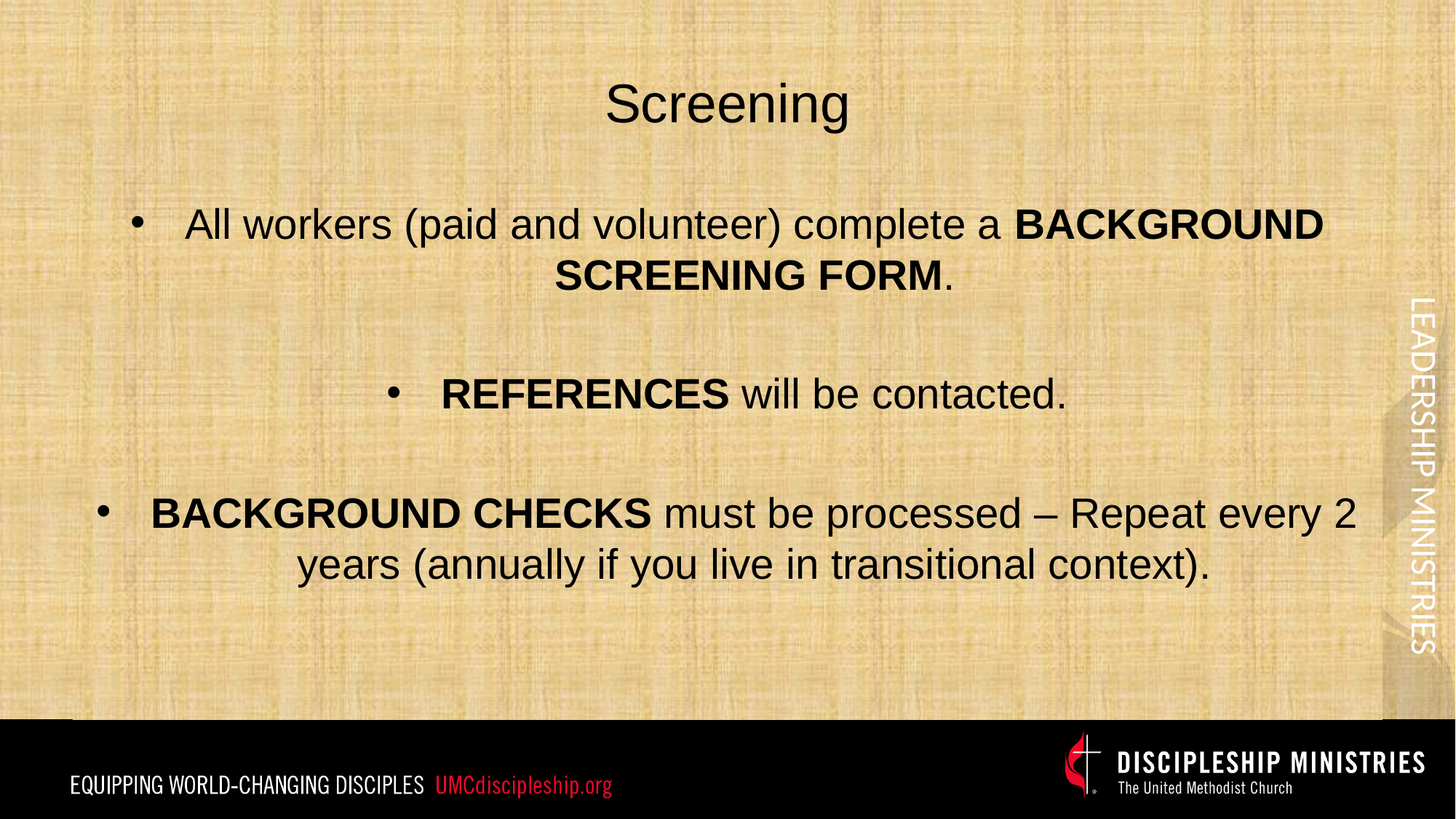

# Screening
All workers (paid and volunteer) complete a BACKGROUND SCREENING FORM.

REFERENCES will be contacted.

BACKGROUND CHECKS must be processed – Repeat every 2 years (annually if you live in transitional context).